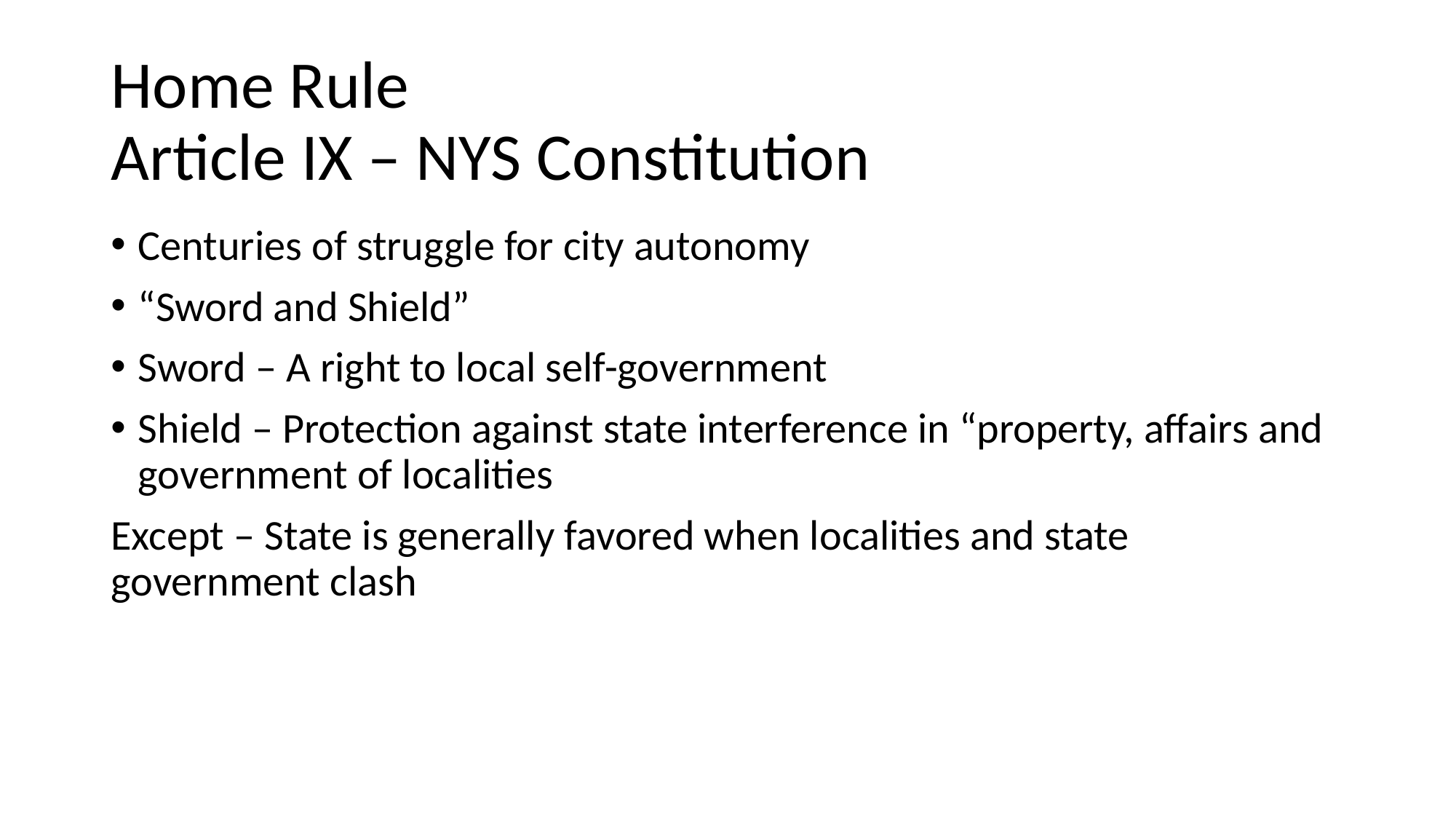

# Home Rule Article IX – NYS Constitution
Centuries of struggle for city autonomy
“Sword and Shield”
Sword – A right to local self-government
Shield – Protection against state interference in “property, affairs and government of localities
Except – State is generally favored when localities and state government clash